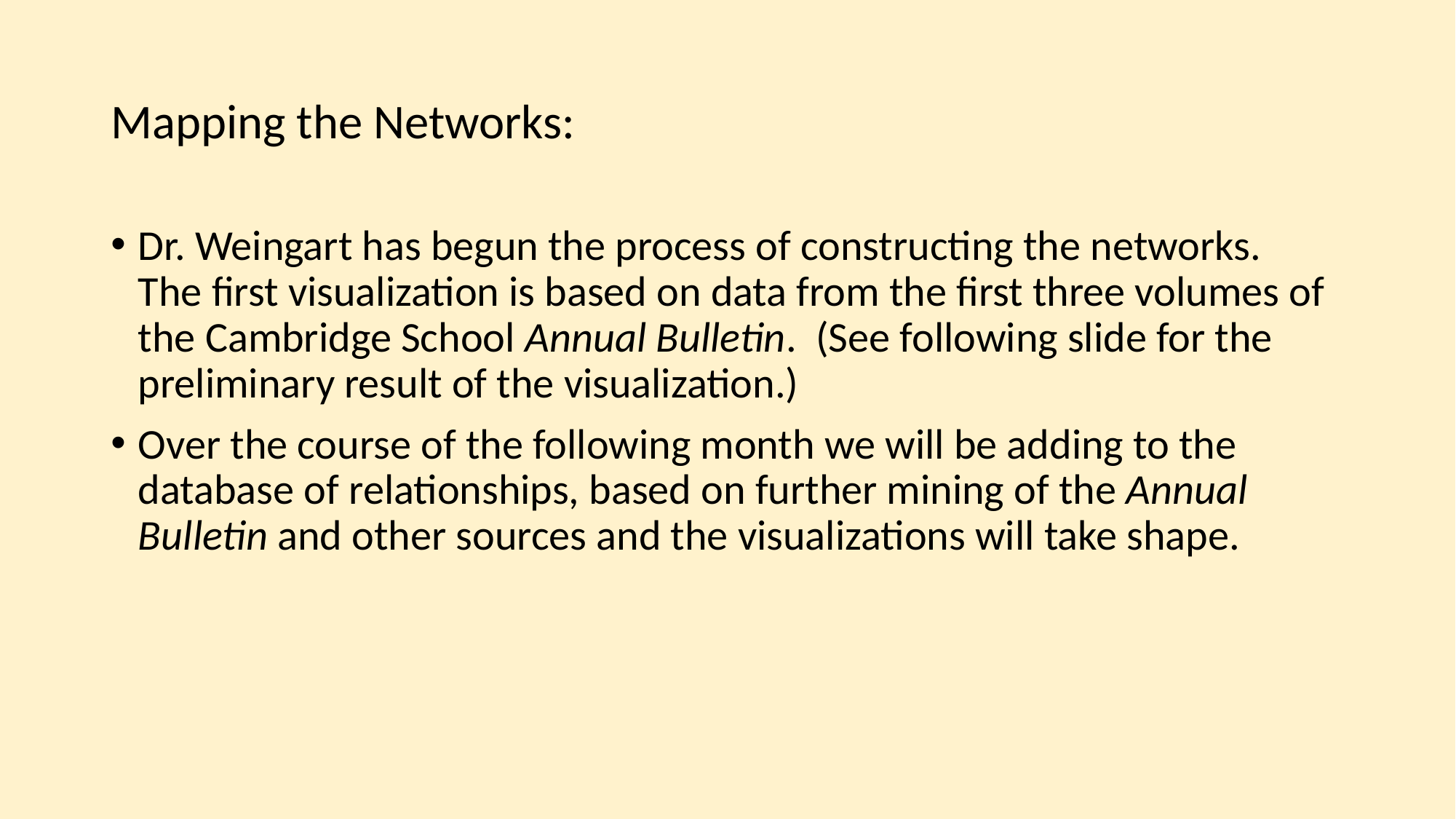

# Mapping the Networks:
Dr. Weingart has begun the process of constructing the networks.  The first visualization is based on data from the first three volumes of the Cambridge School Annual Bulletin.  (See following slide for the preliminary result of the visualization.)
Over the course of the following month we will be adding to the database of relationships, based on further mining of the Annual Bulletin and other sources and the visualizations will take shape.